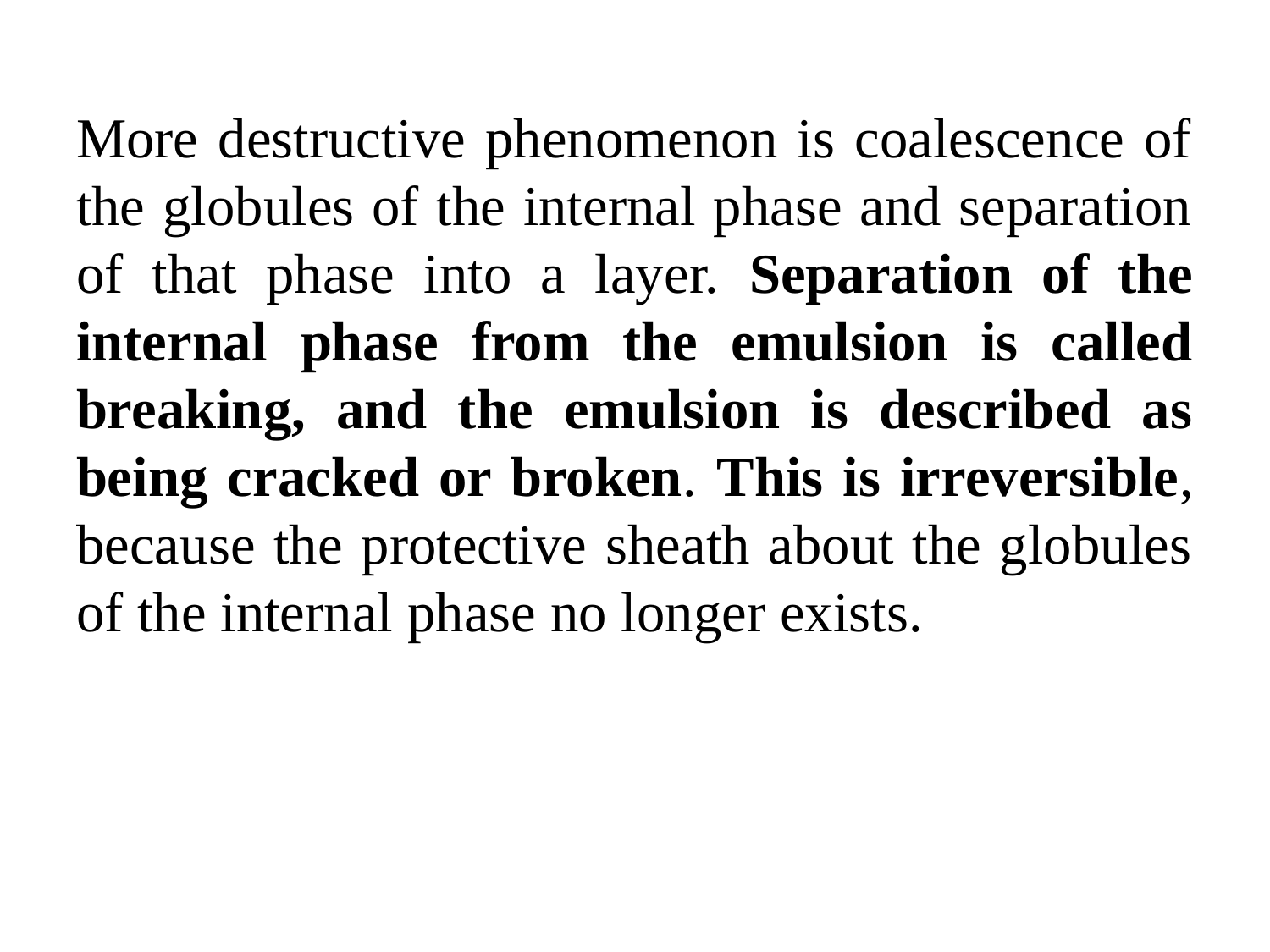

More destructive phenomenon is coalescence of the globules of the internal phase and separation of that phase into a layer. Separation of the internal phase from the emulsion is called breaking, and the emulsion is described as being cracked or broken. This is irreversible, because the protective sheath about the globules of the internal phase no longer exists.